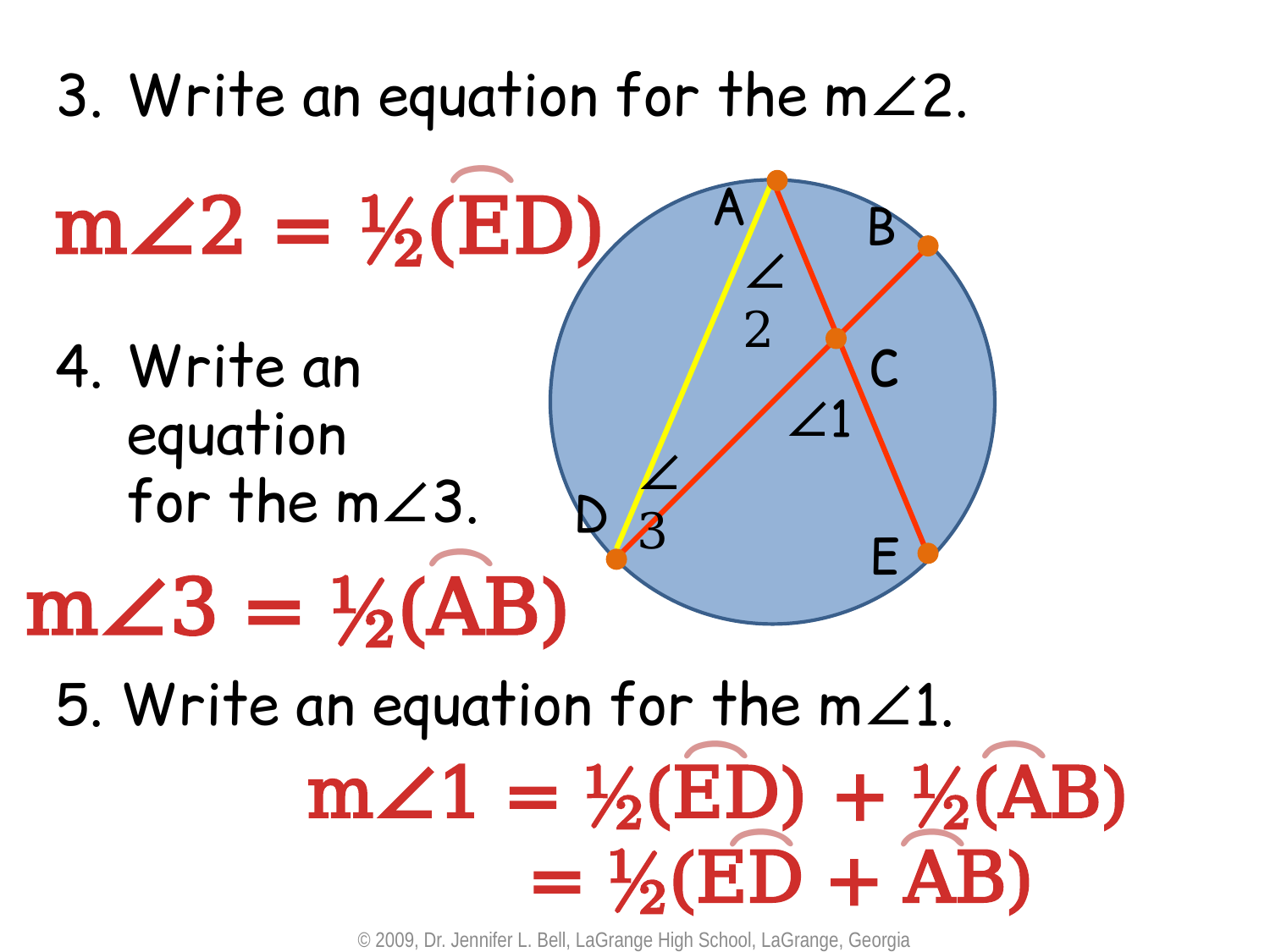

Write an equation for the m∠2.

Write an
	equation
	for the m∠3.

5. Write an equation for the m∠1.
m∠2 = ½(ED)
(
A

B
∠2

C
∠1
∠3
D
E
m∠3 = ½(AB)
(

m∠1 = ½(ED) + ½(AB)
	= ½(ED + AB)
(
(
(
(
© 2009, Dr. Jennifer L. Bell, LaGrange High School, LaGrange, Georgia